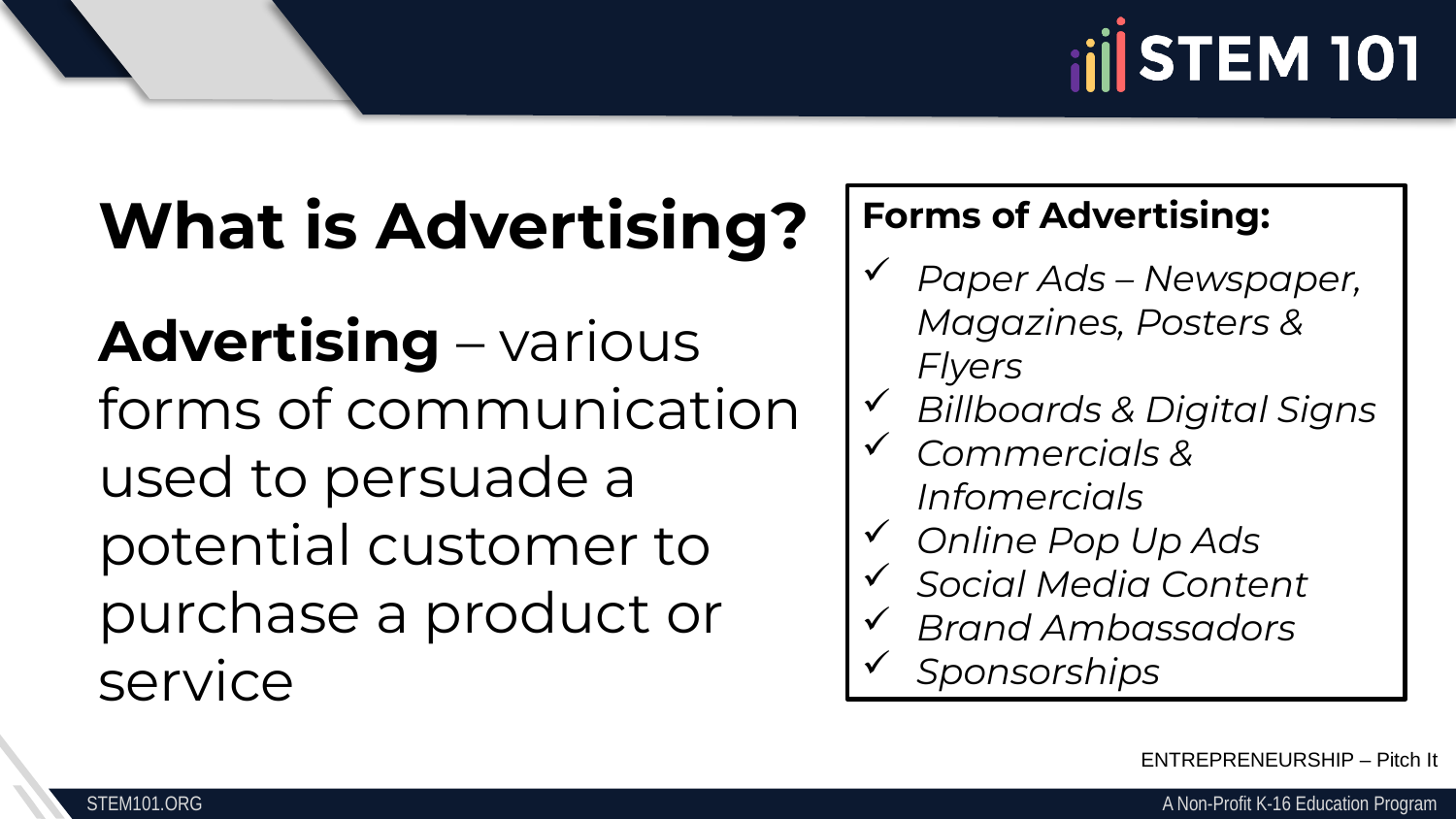

# What is Advertising?
Forms of Advertising:

Paper Ads – Newspaper, Magazines, Posters & Flyers
Billboards & Digital Signs
Commercials & Infomercials
Online Pop Up Ads
Social Media Content
Brand Ambassadors
Sponsorships
Advertising – various forms of communication used to persuade a potential customer to purchase a product or service
ENTREPRENEURSHIP – Pitch It